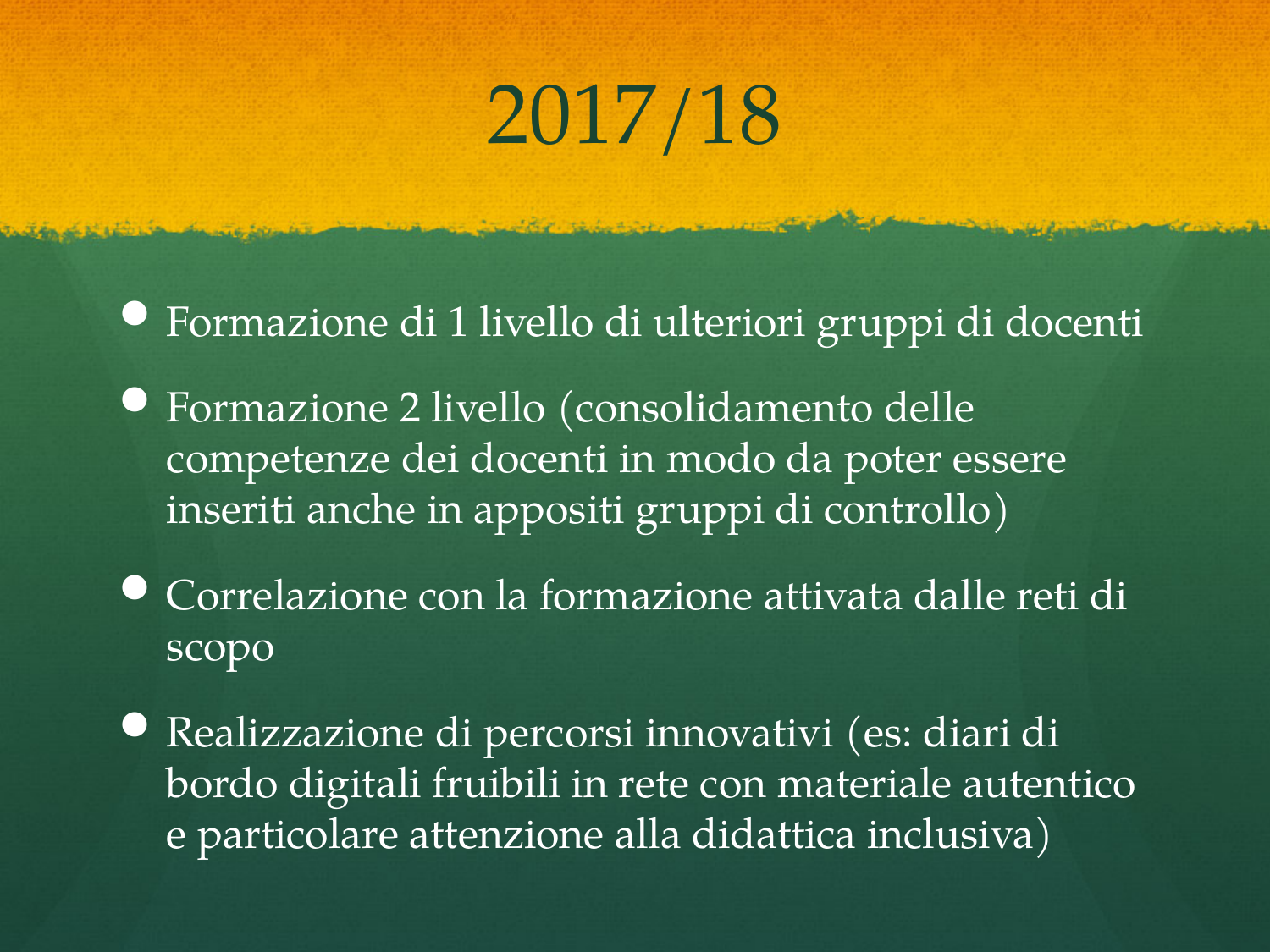

# 2017/18
Formazione di 1 livello di ulteriori gruppi di docenti
Formazione 2 livello (consolidamento delle competenze dei docenti in modo da poter essere inseriti anche in appositi gruppi di controllo)
Correlazione con la formazione attivata dalle reti di scopo
Realizzazione di percorsi innovativi (es: diari di bordo digitali fruibili in rete con materiale autentico e particolare attenzione alla didattica inclusiva)